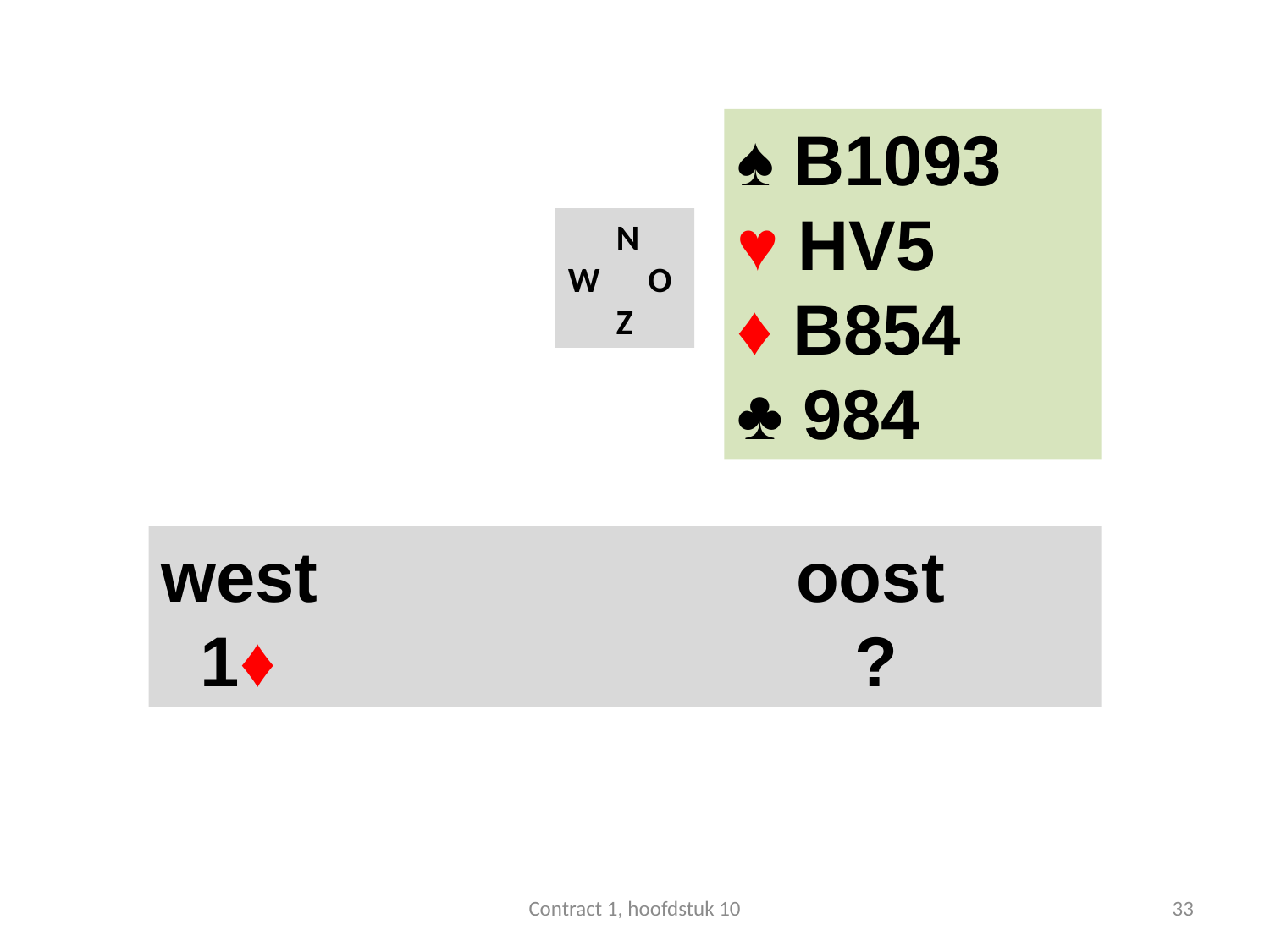

#
♠ B1093
♥ HV5
♦ B854
♣ 984
      N
W      O
      Z
west   				oost
  1♦ 	 	 		   ?

Contract 1, hoofdstuk 10
33